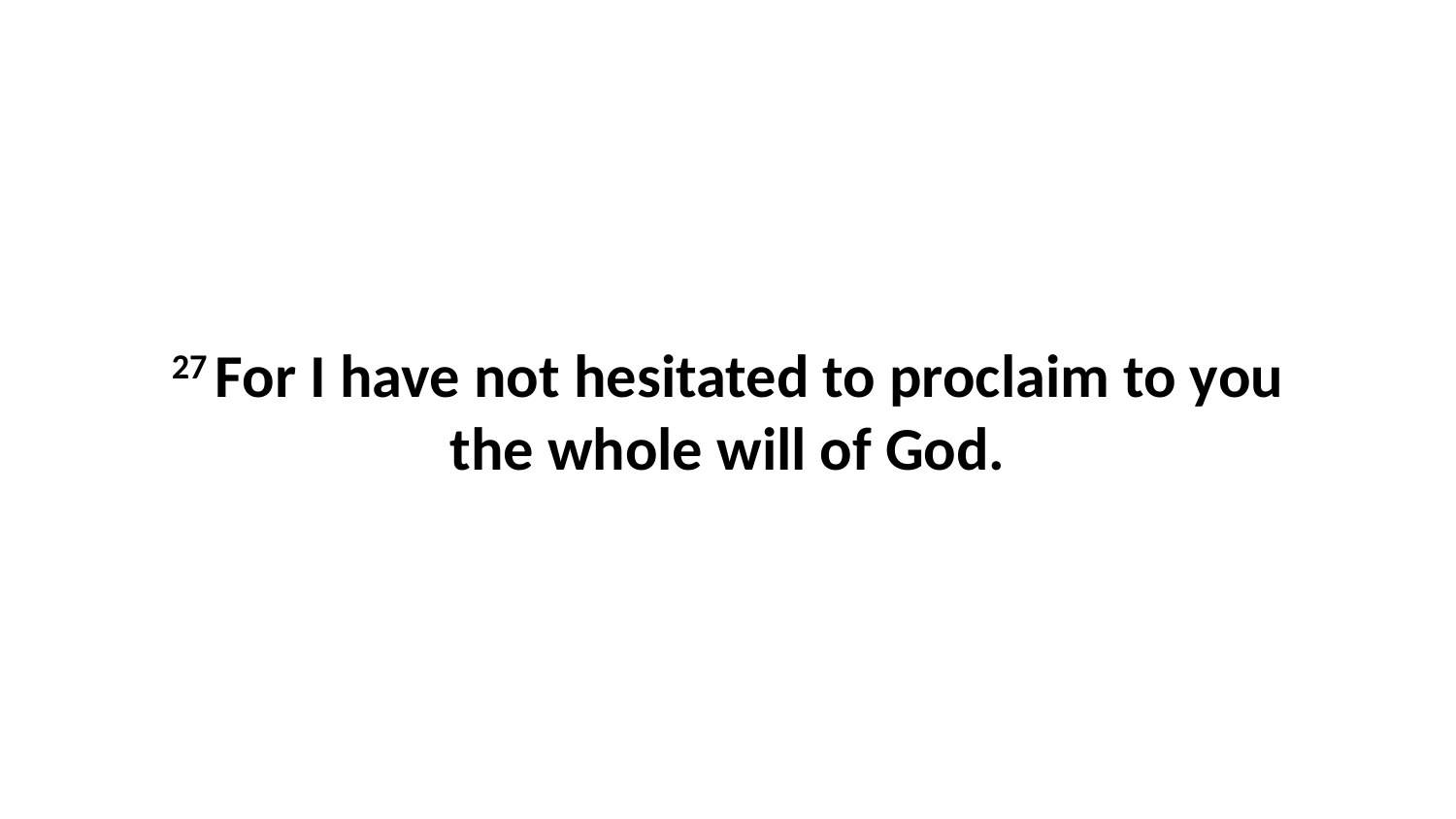

27 For I have not hesitated to proclaim to you the whole will of God.